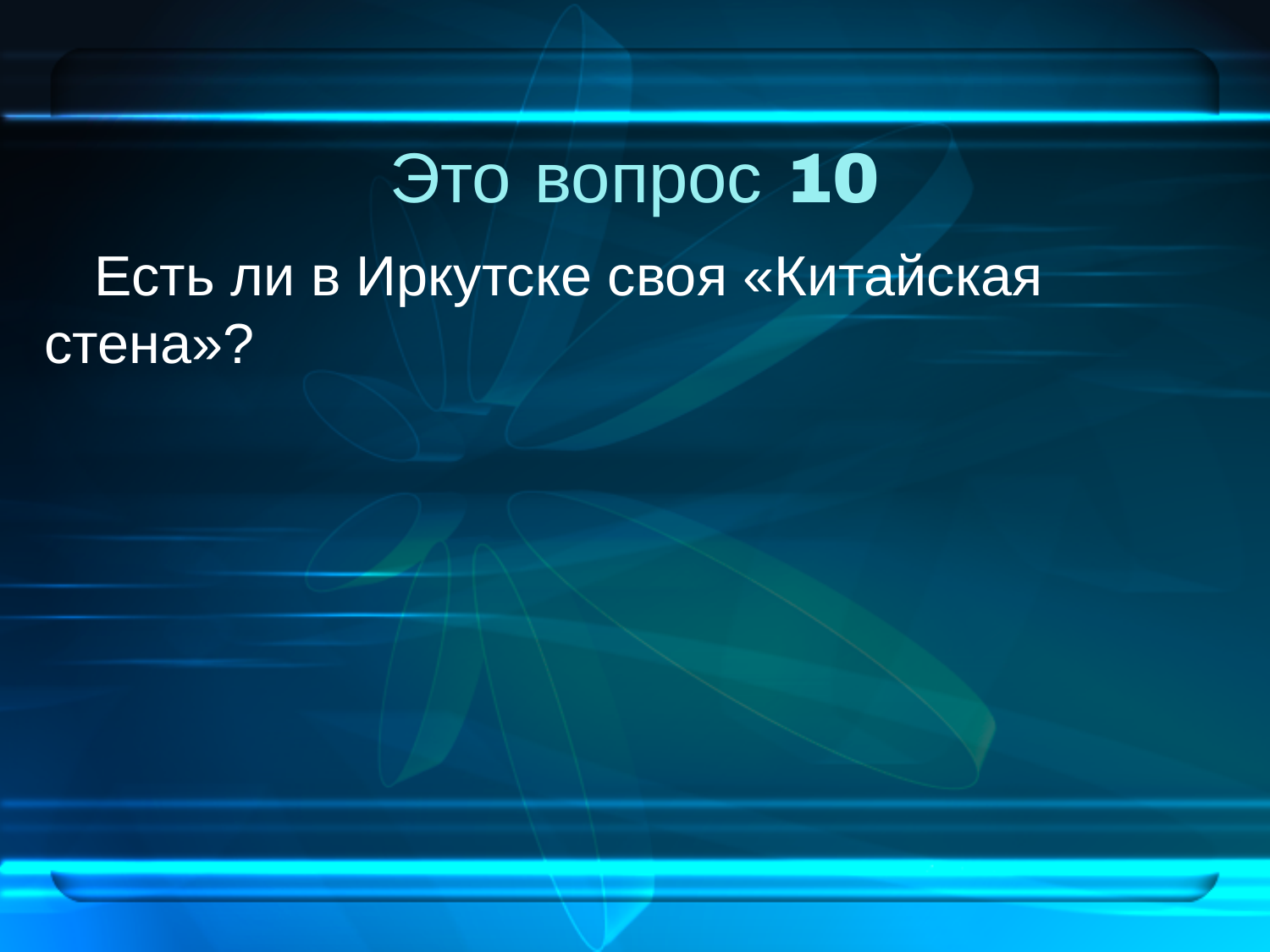

# Это вопрос 10
Есть ли в Иркутске своя «Китайская стена»?